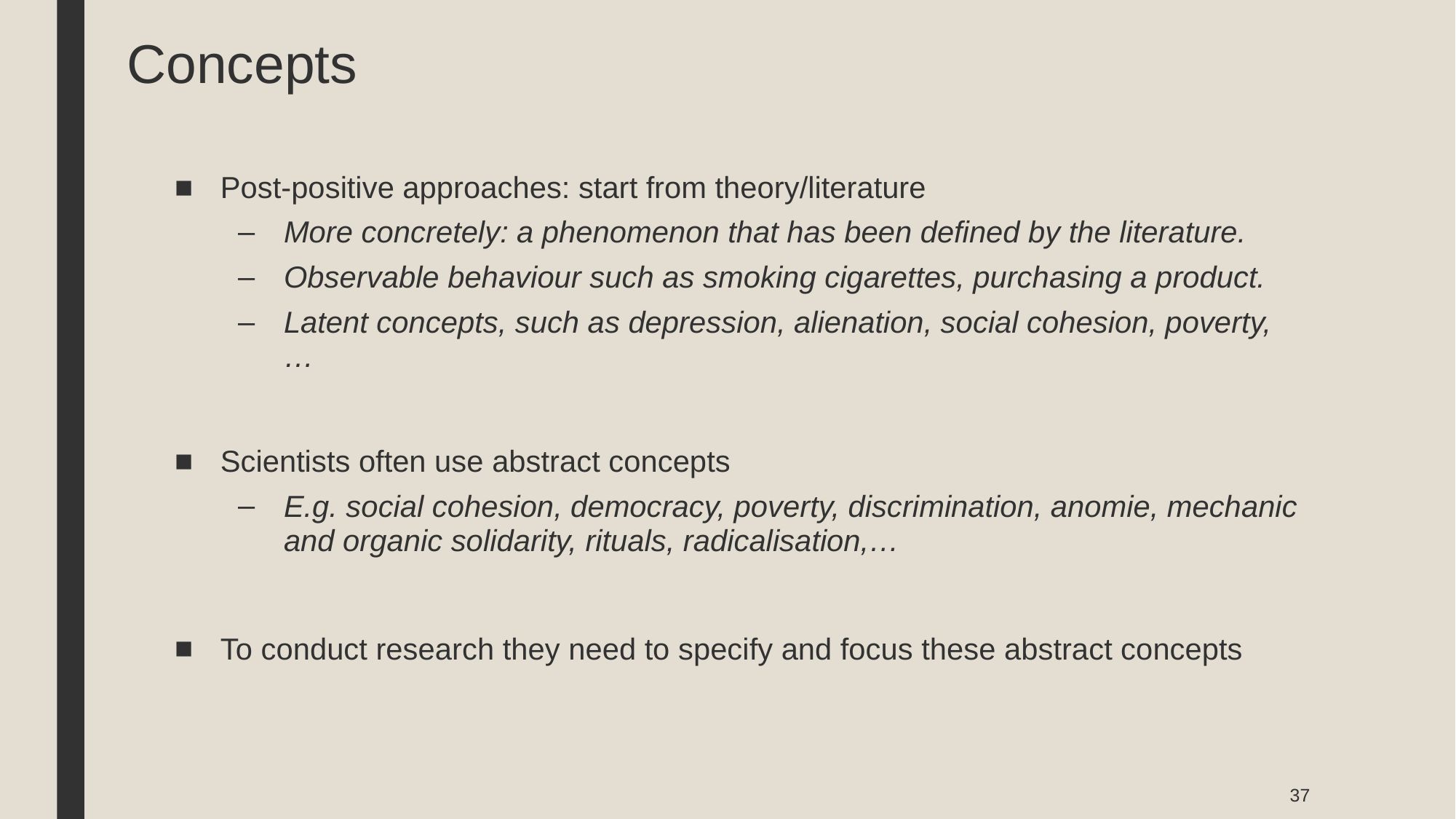

# Concepts
Post-positive approaches: start from theory/literature
More concretely: a phenomenon that has been defined by the literature.
Observable behaviour such as smoking cigarettes, purchasing a product.
Latent concepts, such as depression, alienation, social cohesion, poverty,…

Scientists often use abstract concepts
E.g. social cohesion, democracy, poverty, discrimination, anomie, mechanic and organic solidarity, rituals, radicalisation,…

To conduct research they need to specify and focus these abstract concepts
37